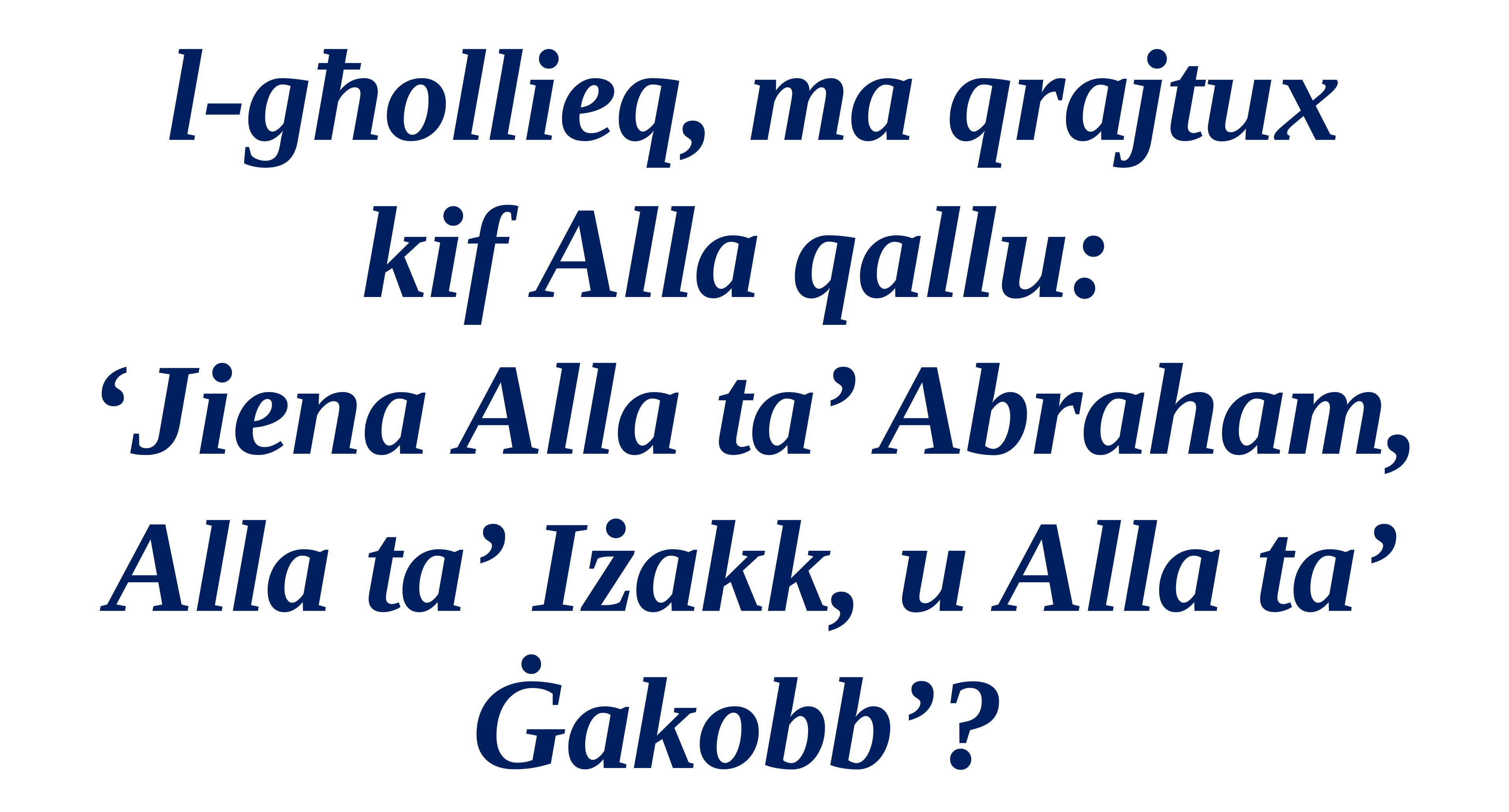

l-għollieq, ma qrajtux
kif Alla qallu:
‘Jiena Alla ta’ Abraham, Alla ta’ Iżakk, u Alla ta’
Ġakobb’?